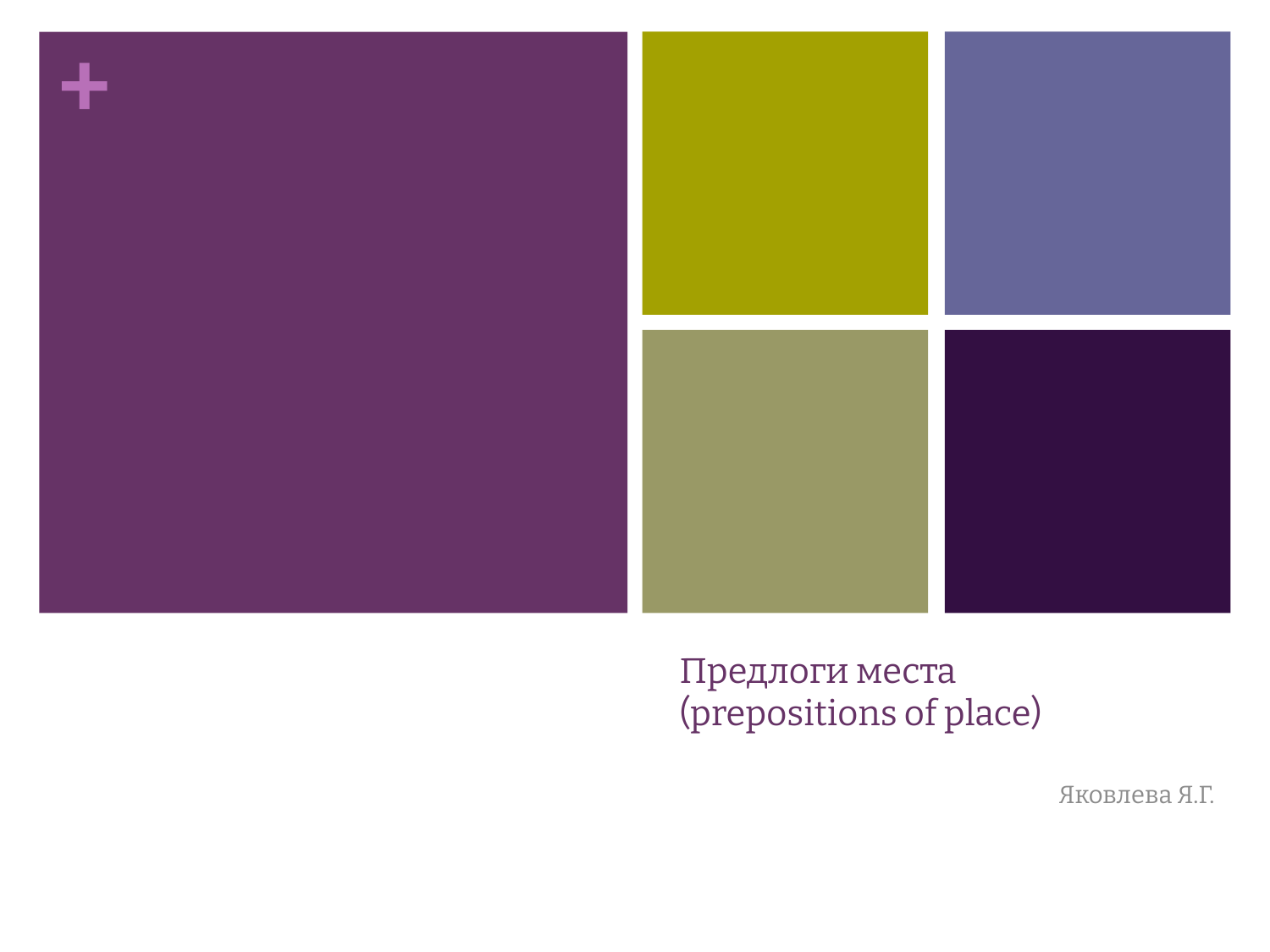

# Предлоги места (prepositions of place)
Яковлева Я.Г.